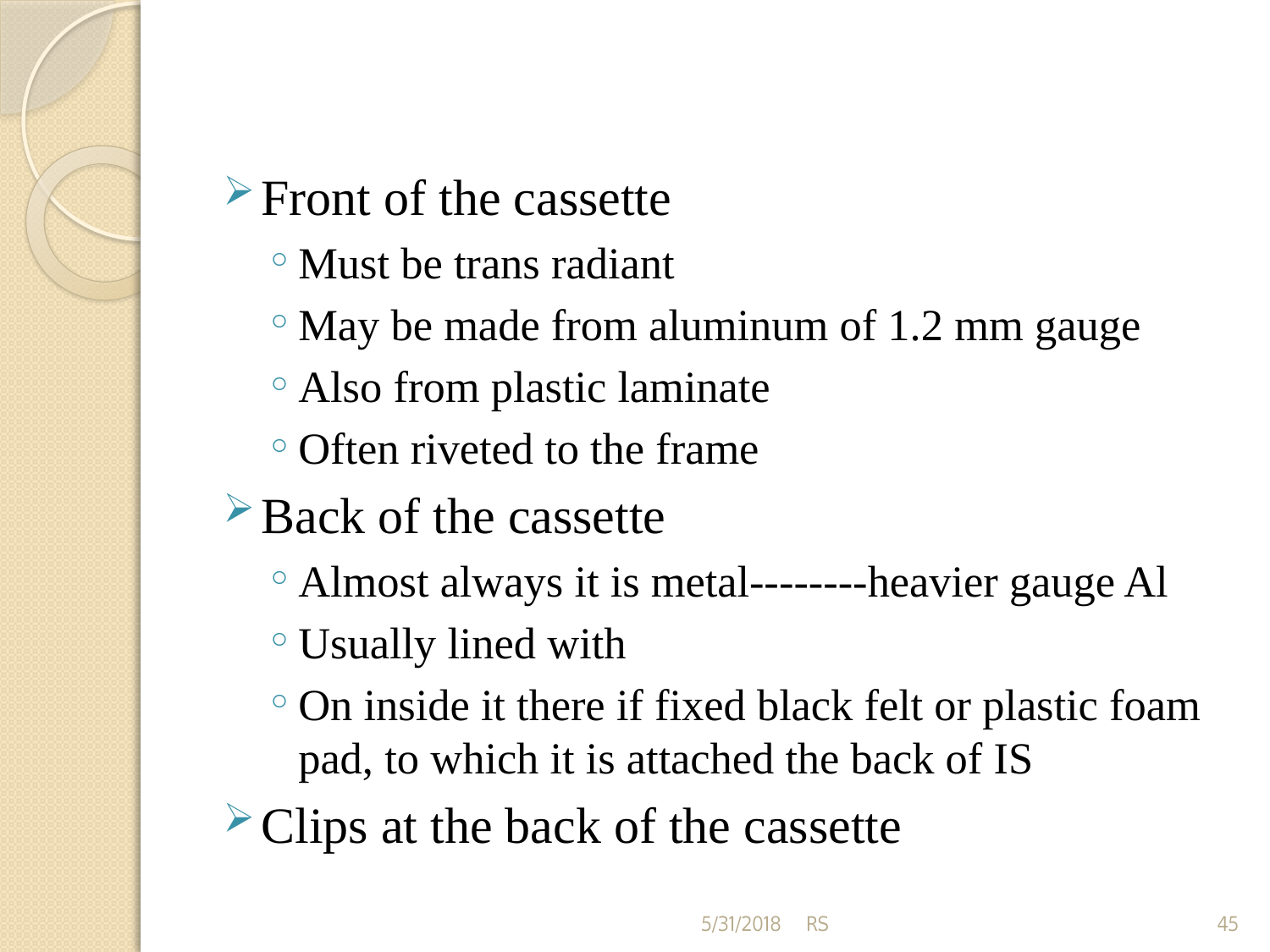

Front of the cassette
Must be trans radiant
May be made from aluminum of 1.2 mm gauge
Also from plastic laminate
Often riveted to the frame
Back of the cassette
Almost always it is metal--------heavier gauge Al
Usually lined with
On inside it there if fixed black felt or plastic foam pad, to which it is attached the back of IS
Clips at the back of the cassette

5/31/2018
RS
45